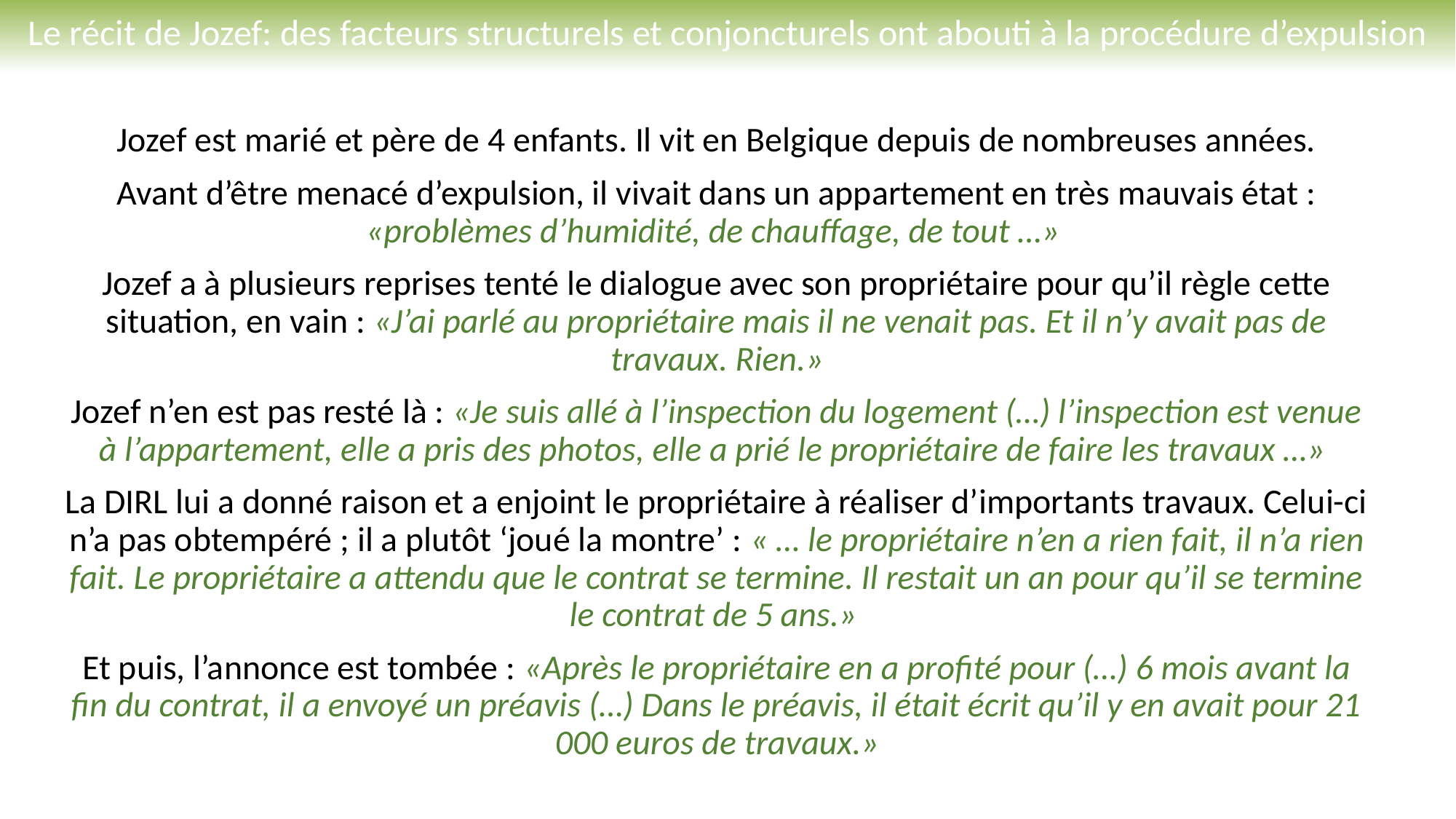

# Le récit de Jozef: des facteurs structurels et conjoncturels ont abouti à la procédure d’expulsion
Jozef est marié et père de 4 enfants. Il vit en Belgique depuis de nombreuses années.
Avant d’être menacé d’expulsion, il vivait dans un appartement en très mauvais état : «problèmes d’humidité, de chauffage, de tout …»
Jozef a à plusieurs reprises tenté le dialogue avec son propriétaire pour qu’il règle cette situation, en vain : «J’ai parlé au propriétaire mais il ne venait pas. Et il n’y avait pas de travaux. Rien.»
Jozef n’en est pas resté là : «Je suis allé à l’inspection du logement (…) l’inspection est venue à l’appartement, elle a pris des photos, elle a prié le propriétaire de faire les travaux …»
La DIRL lui a donné raison et a enjoint le propriétaire à réaliser d’importants travaux. Celui-ci n’a pas obtempéré ; il a plutôt ‘joué la montre’ : « … le propriétaire n’en a rien fait, il n’a rien fait. Le propriétaire a attendu que le contrat se termine. Il restait un an pour qu’il se termine le contrat de 5 ans.»
Et puis, l’annonce est tombée : «Après le propriétaire en a profité pour (…) 6 mois avant la fin du contrat, il a envoyé un préavis (…) Dans le préavis, il était écrit qu’il y en avait pour 21 000 euros de travaux.»